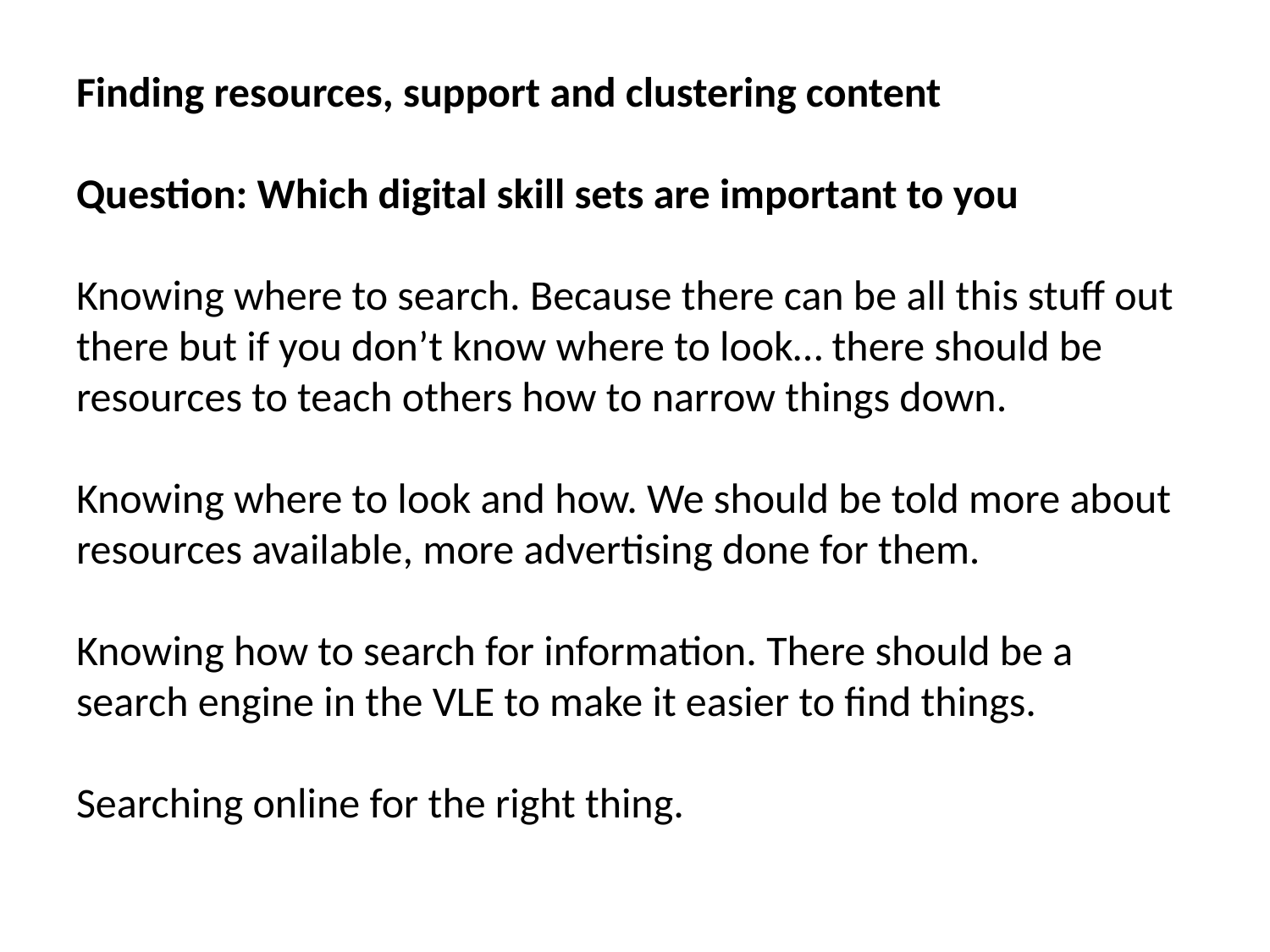

# Finding resources, support and clustering content Question: Which digital skill sets are important to you Knowing where to search. Because there can be all this stuff out there but if you don’t know where to look… there should be resources to teach others how to narrow things down. Knowing where to look and how. We should be told more about resources available, more advertising done for them. Knowing how to search for information. There should be a search engine in the VLE to make it easier to find things. Searching online for the right thing.